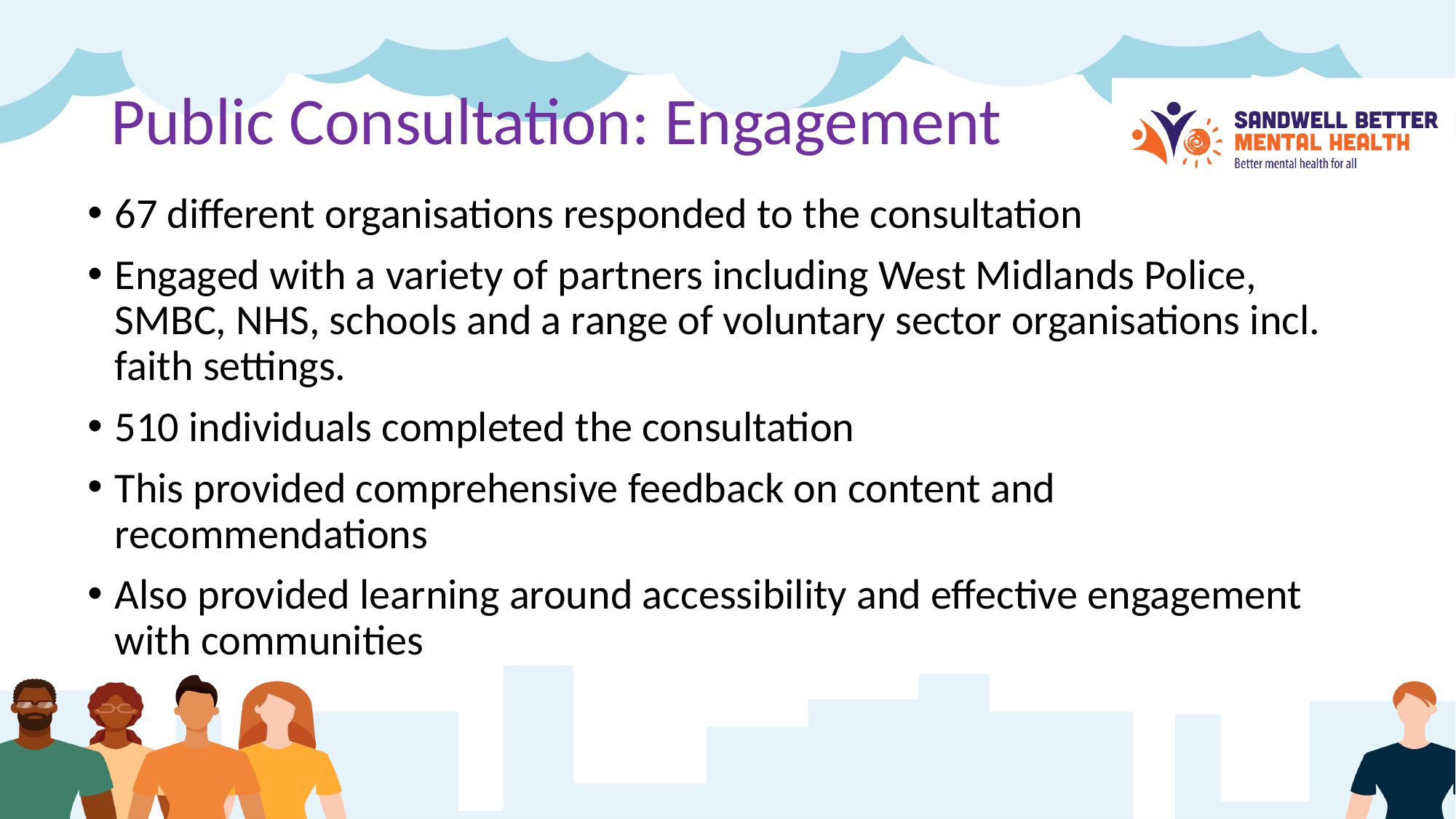

# Public Consultation: Engagement
67 different organisations responded to the consultation
Engaged with a variety of partners including West Midlands Police, SMBC, NHS, schools and a range of voluntary sector organisations incl. faith settings.
510 individuals completed the consultation
This provided comprehensive feedback on content and recommendations
Also provided learning around accessibility and effective engagement with communities